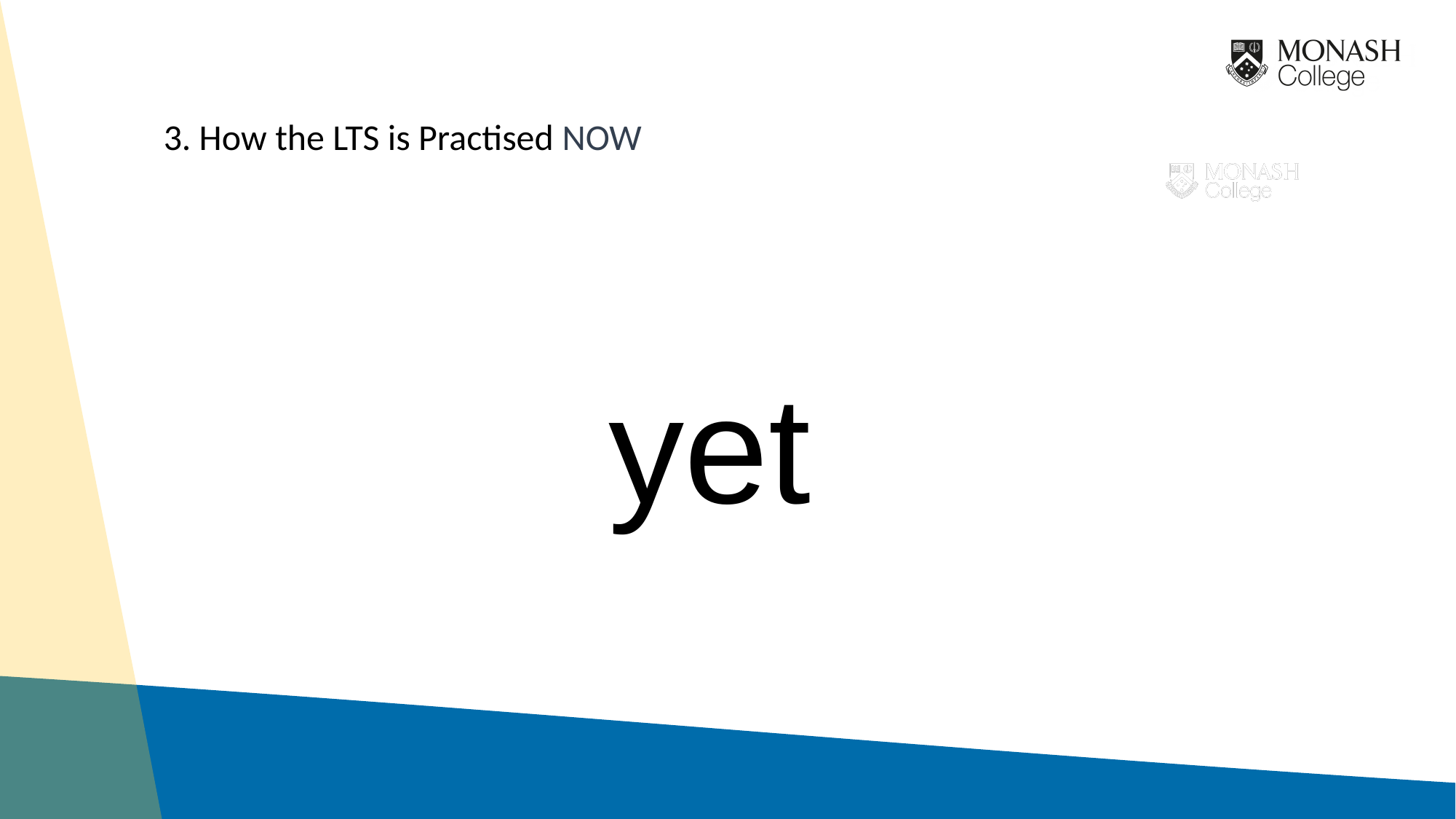

3. How the LTS is Practised NOW

yet